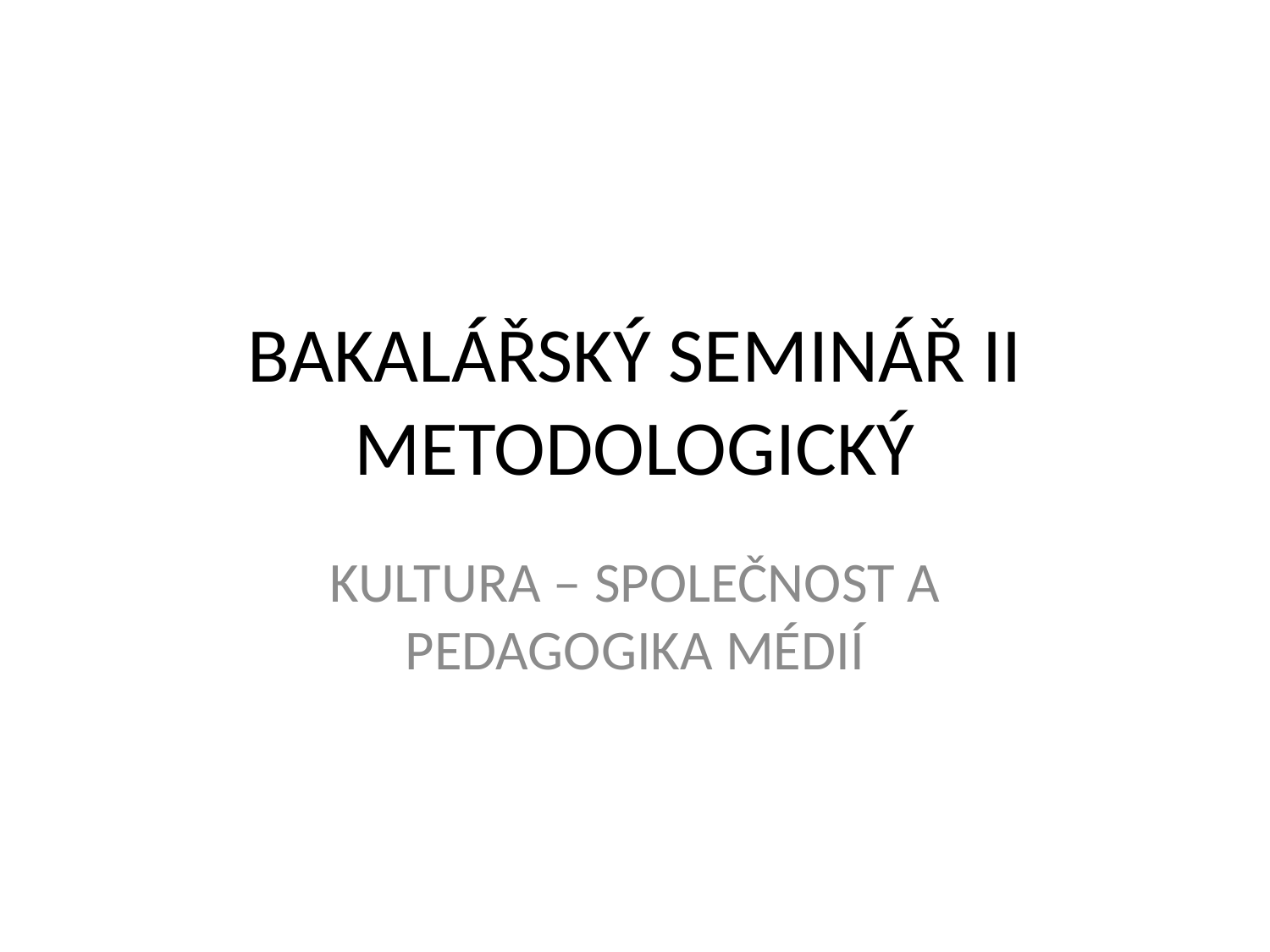

# BAKALÁŘSKÝ SEMINÁŘ II METODOLOGICKÝ
KULTURA – SPOLEČNOST A PEDAGOGIKA MÉDIÍ